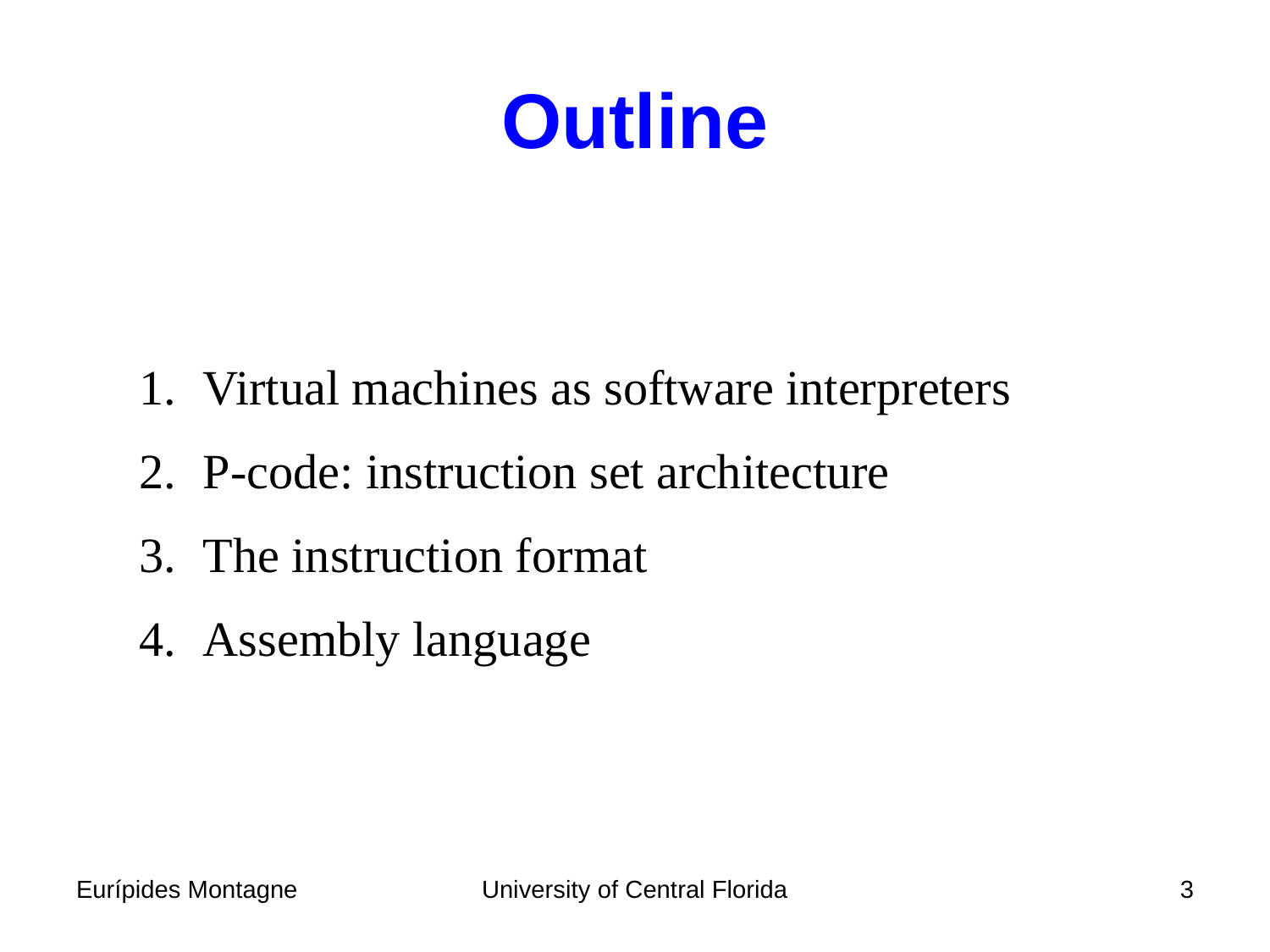

Outline
Virtual machines as software interpreters
P-code: instruction set architecture
The instruction format
Assembly language

Eurípides Montagne
University of Central Florida
3